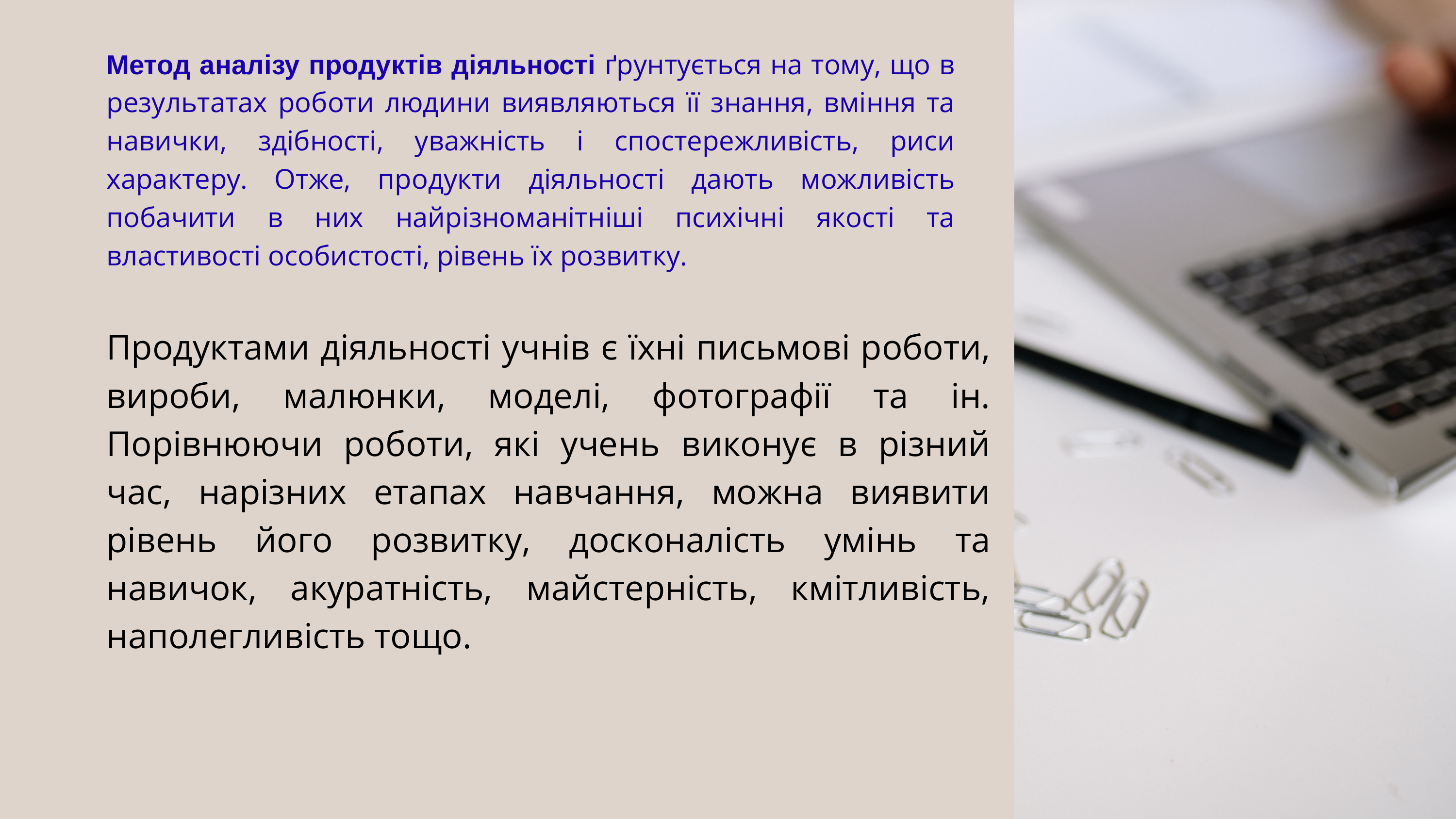

Метод аналізу продуктів діяльності ґрунтується на тому, що в результатах роботи людини виявляються її знання, вміння та навички, здібності, уважність і спостережливість, риси характеру. Отже, продукти діяльності дають можливість побачити в них найрізноманітніші психічні якості та властивості особистості, рівень їх розвитку.
Продуктами діяльності учнів є їхні письмові роботи, вироби, малюнки, моделі, фотографії та ін. Порівнюючи роботи, які учень виконує в різний час, нарізних етапах навчання, можна виявити рівень його розвитку, досконалість умінь та навичок, акуратність, майстерність, кмітливість, наполегливість тощо.